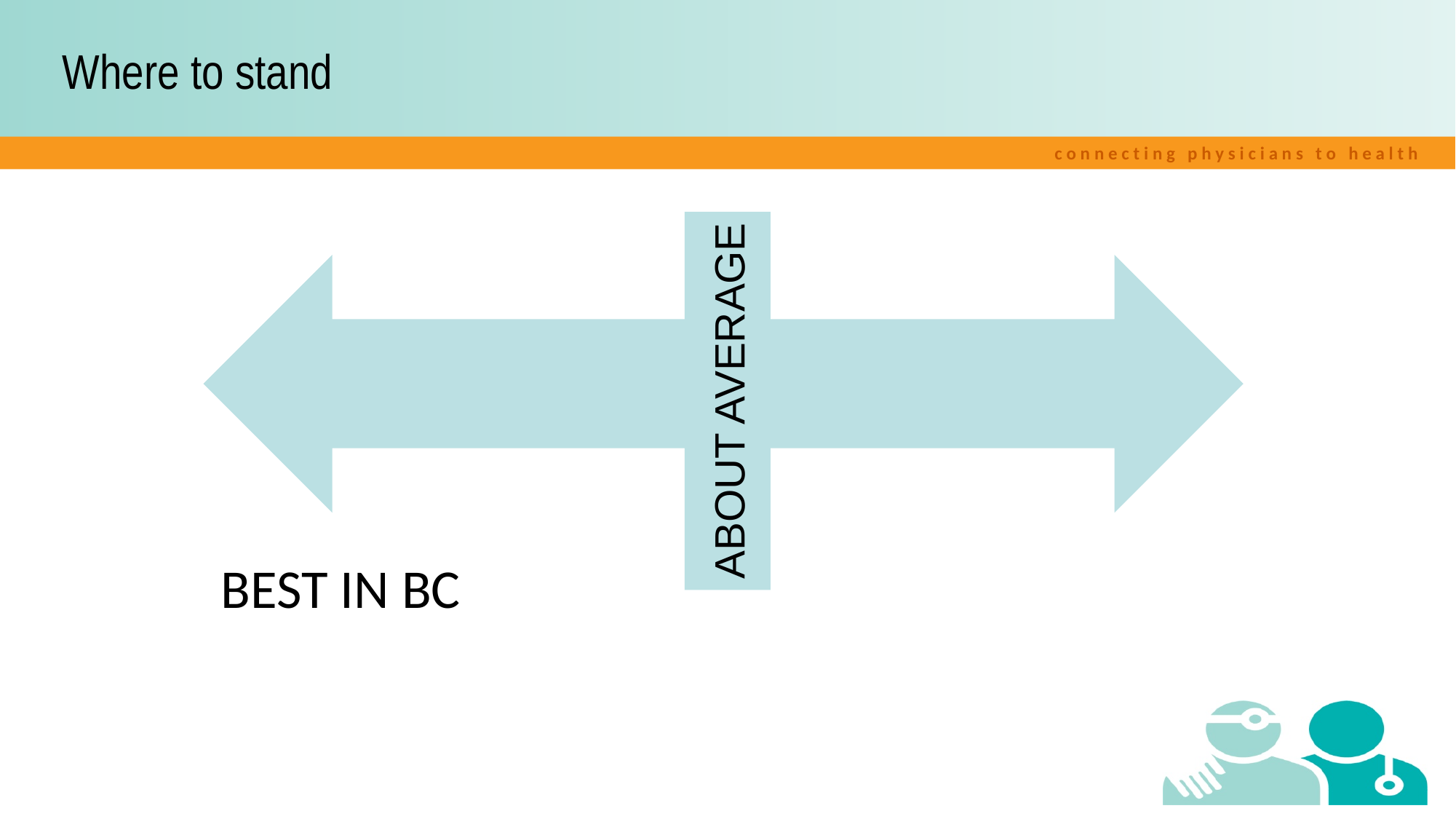

# Where to stand
ABOUT AVERAGE

BEST IN BC